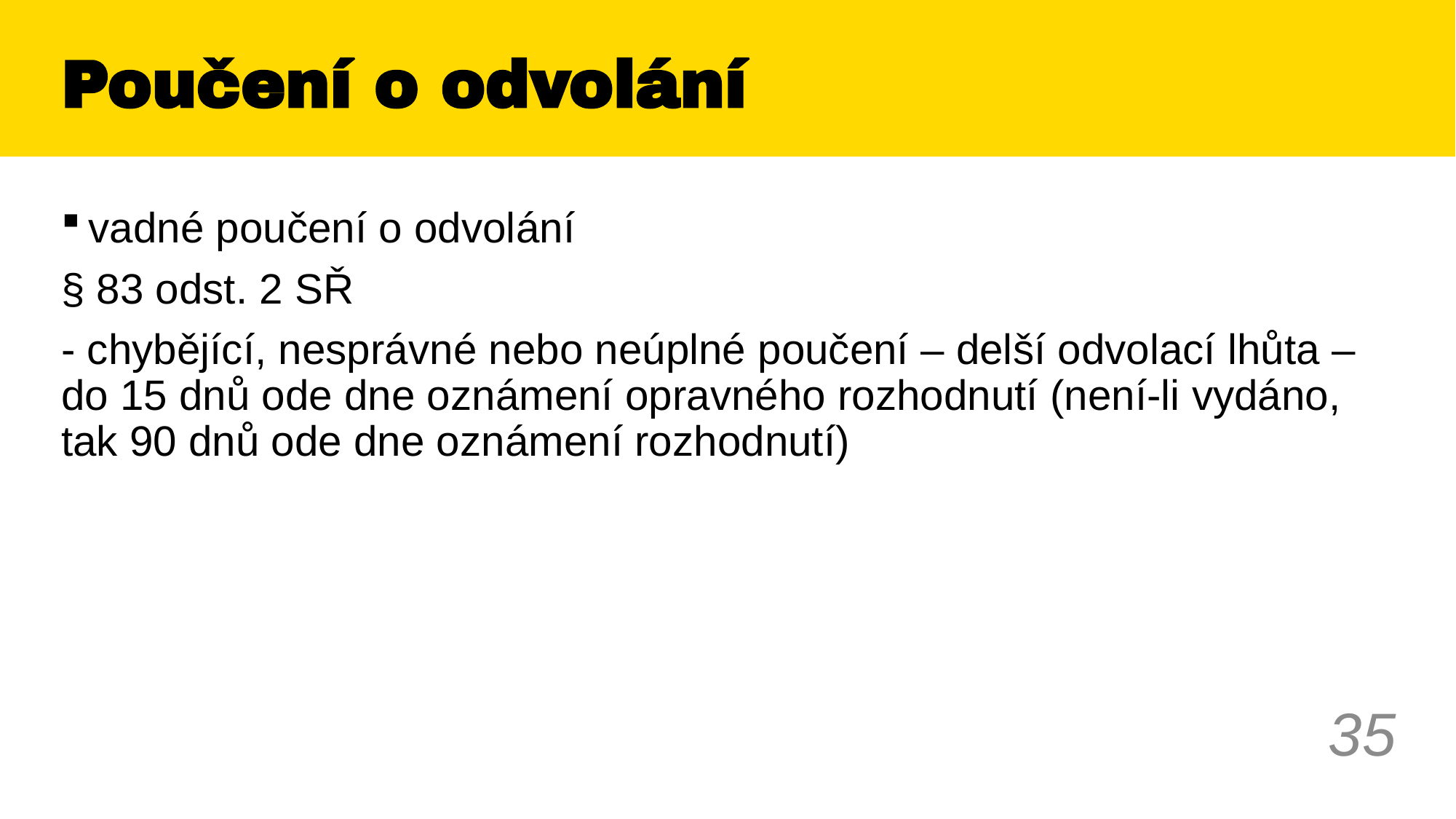

# Poučení o odvolání
vadné poučení o odvolání
§ 83 odst. 2 SŘ
- chybějící, nesprávné nebo neúplné poučení – delší odvolací lhůta – do 15 dnů ode dne oznámení opravného rozhodnutí (není-li vydáno, tak 90 dnů ode dne oznámení rozhodnutí)
35